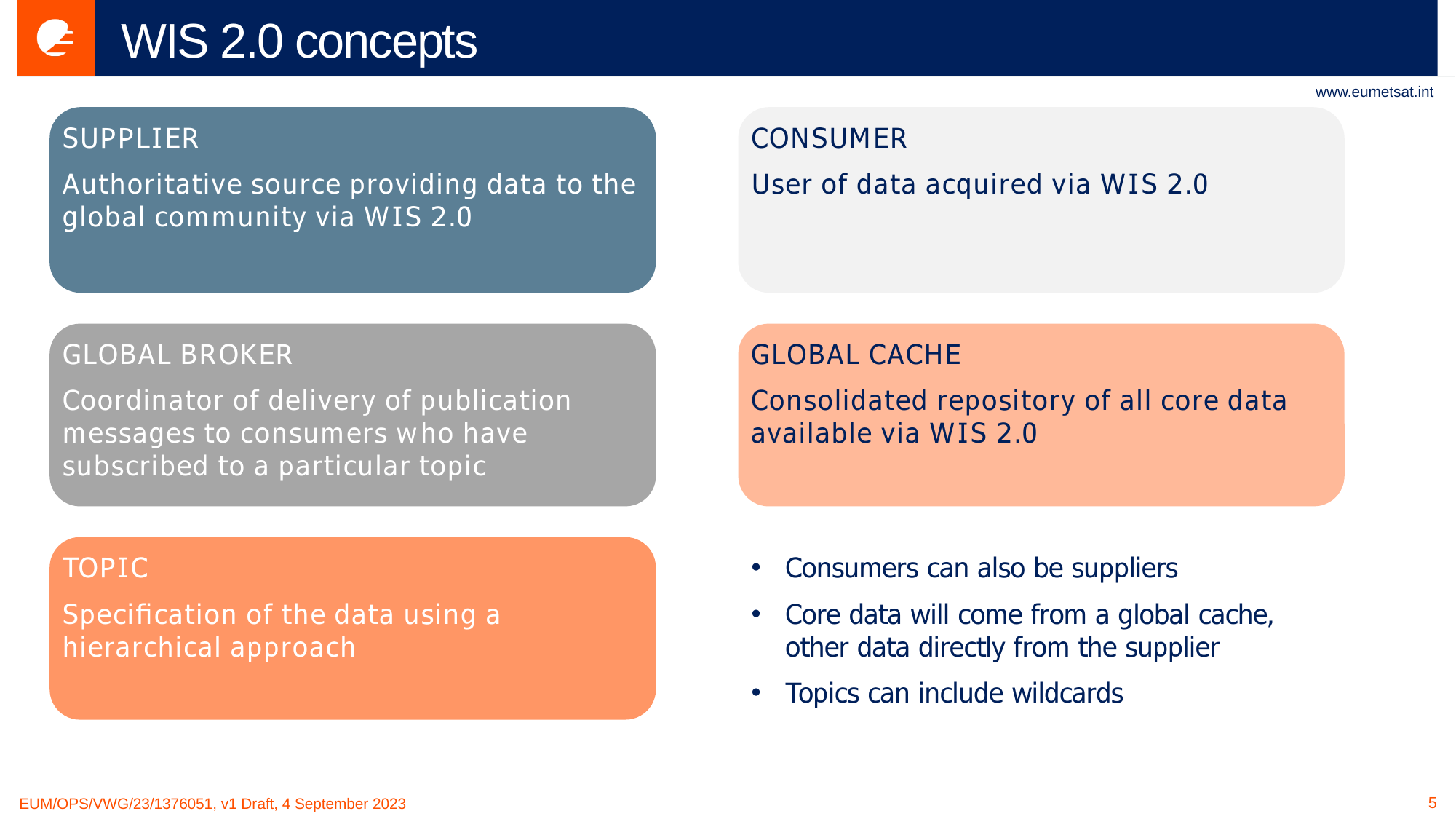

# WIS 2.0 concepts
SUPPLIER
Authoritative source providing data to the global community via WIS 2.0
CONSUMER
User of data acquired via WIS 2.0
GLOBAL BROKER
Coordinator of delivery of publication messages to consumers who have subscribed to a particular topic
GLOBAL CACHE
Consolidated repository of all core data available via WIS 2.0
Consumers can also be suppliers
Core data will come from a global cache, other data directly from the supplier
Topics can include wildcards
TOPIC
Specification of the data using a hierarchical approach